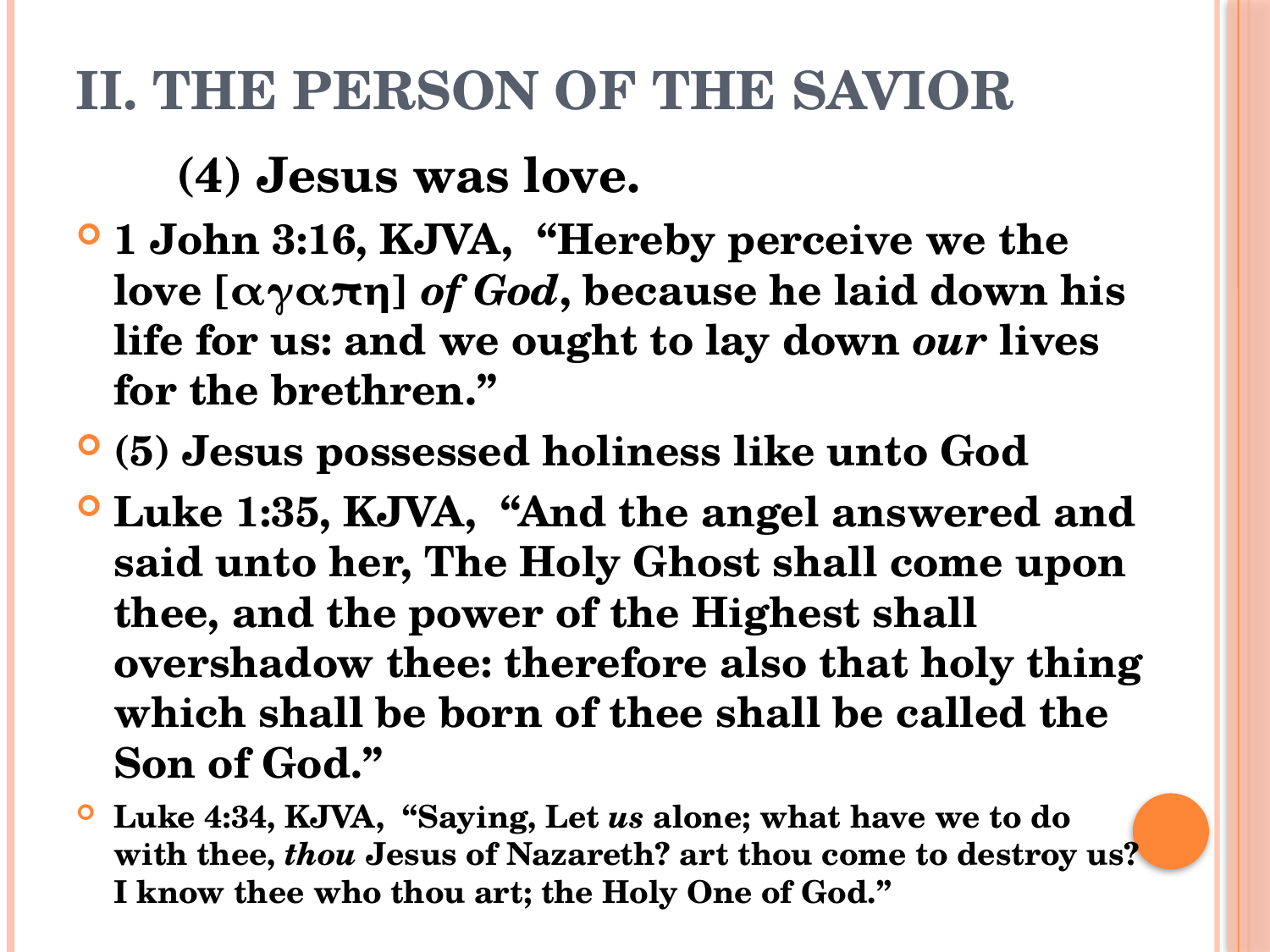

# II. The Person of the Savior
(4) Jesus was love.
1 John 3:16, KJVA,  “Hereby perceive we the love [αγαπη] of God, because he laid down his life for us: and we ought to lay down our lives for the brethren.”
	(5) Jesus possessed holiness like unto God
Luke 1:35, KJVA,  “And the angel answered and said unto her, The Holy Ghost shall come upon thee, and the power of the Highest shall overshadow thee: therefore also that holy thing which shall be born of thee shall be called the Son of God.”
Luke 4:34, KJVA,  “Saying, Let us alone; what have we to do with thee, thou Jesus of Nazareth? art thou come to destroy us? I know thee who thou art; the Holy One of God.”